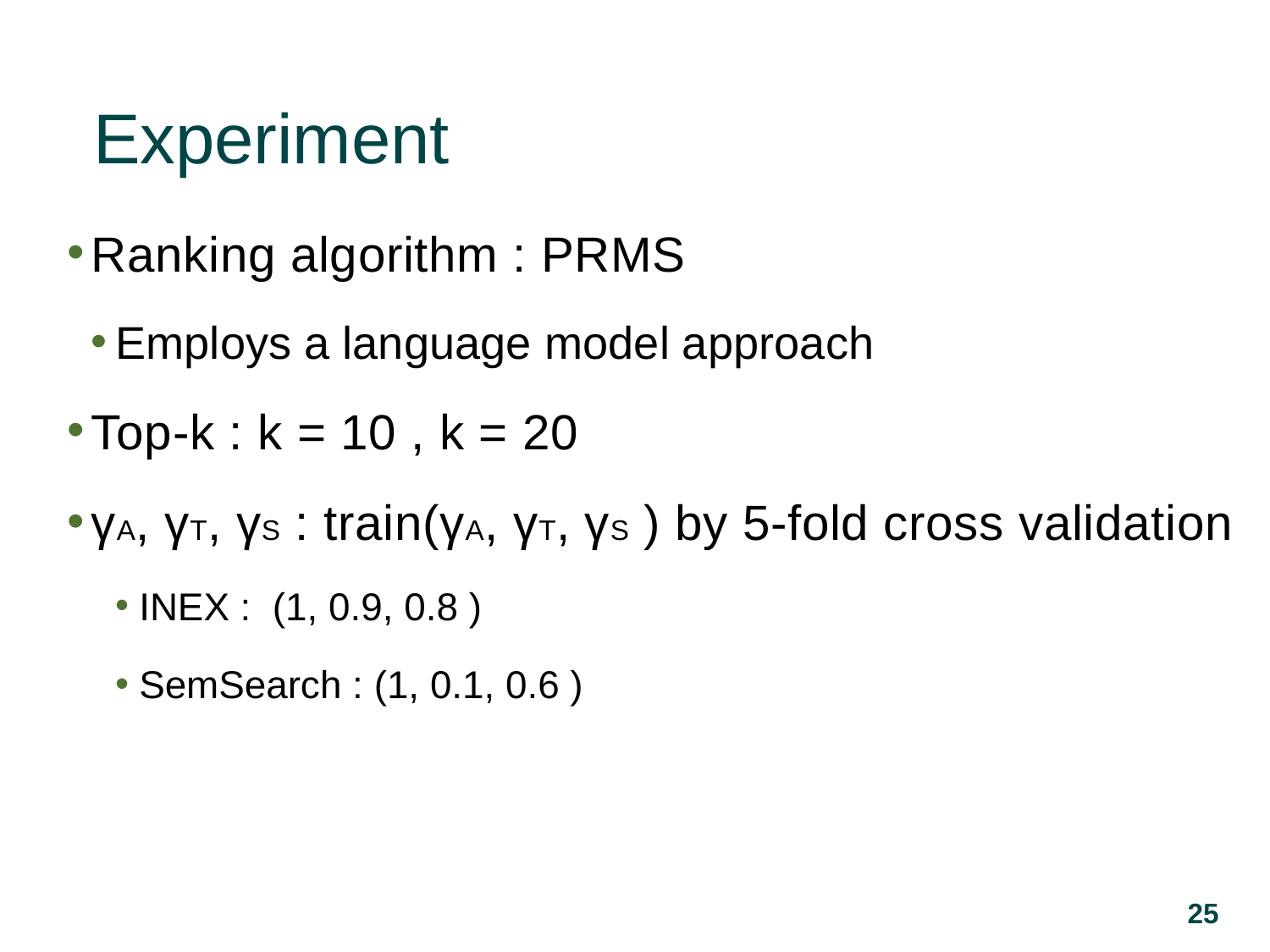

Experiment
Ranking algorithm : PRMS
Employs a language model approach
Top-k : k = 10 , k = 20
γA, γT, γS : train(γA, γT, γS ) by 5-fold cross validation
INEX :  (1, 0.9, 0.8 )
SemSearch : (1, 0.1, 0.6 )

25